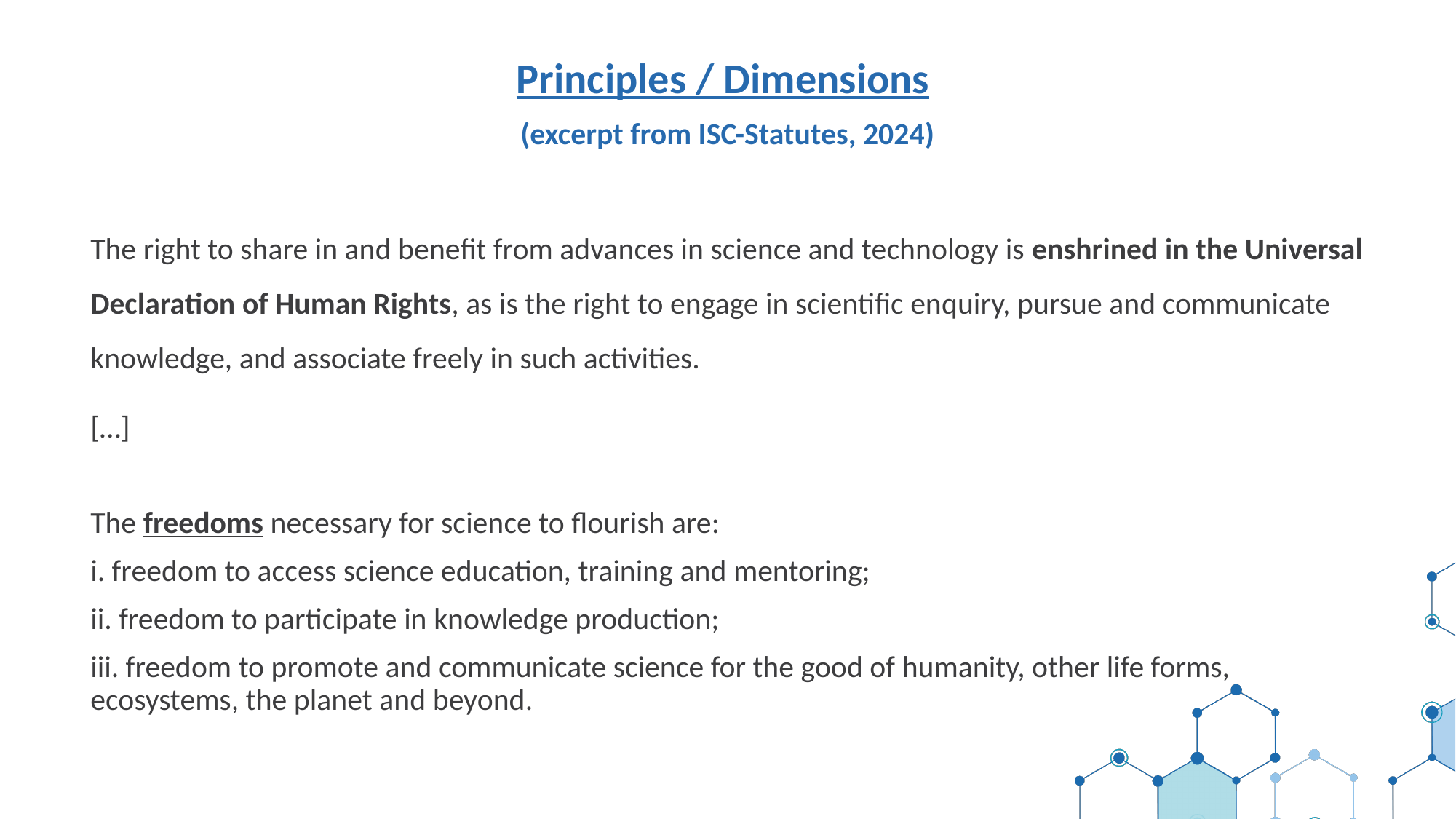

Principles / Dimensions
(excerpt from ISC-Statutes, 2024)

The right to share in and benefit from advances in science and technology is enshrined in the Universal Declaration of Human Rights, as is the right to engage in scientific enquiry, pursue and communicate knowledge, and associate freely in such activities.
[…]

The freedoms necessary for science to flourish are:
i. freedom to access science education, training and mentoring;
ii. freedom to participate in knowledge production;
iii. freedom to promote and communicate science for the good of humanity, other life forms, ecosystems, the planet and beyond.